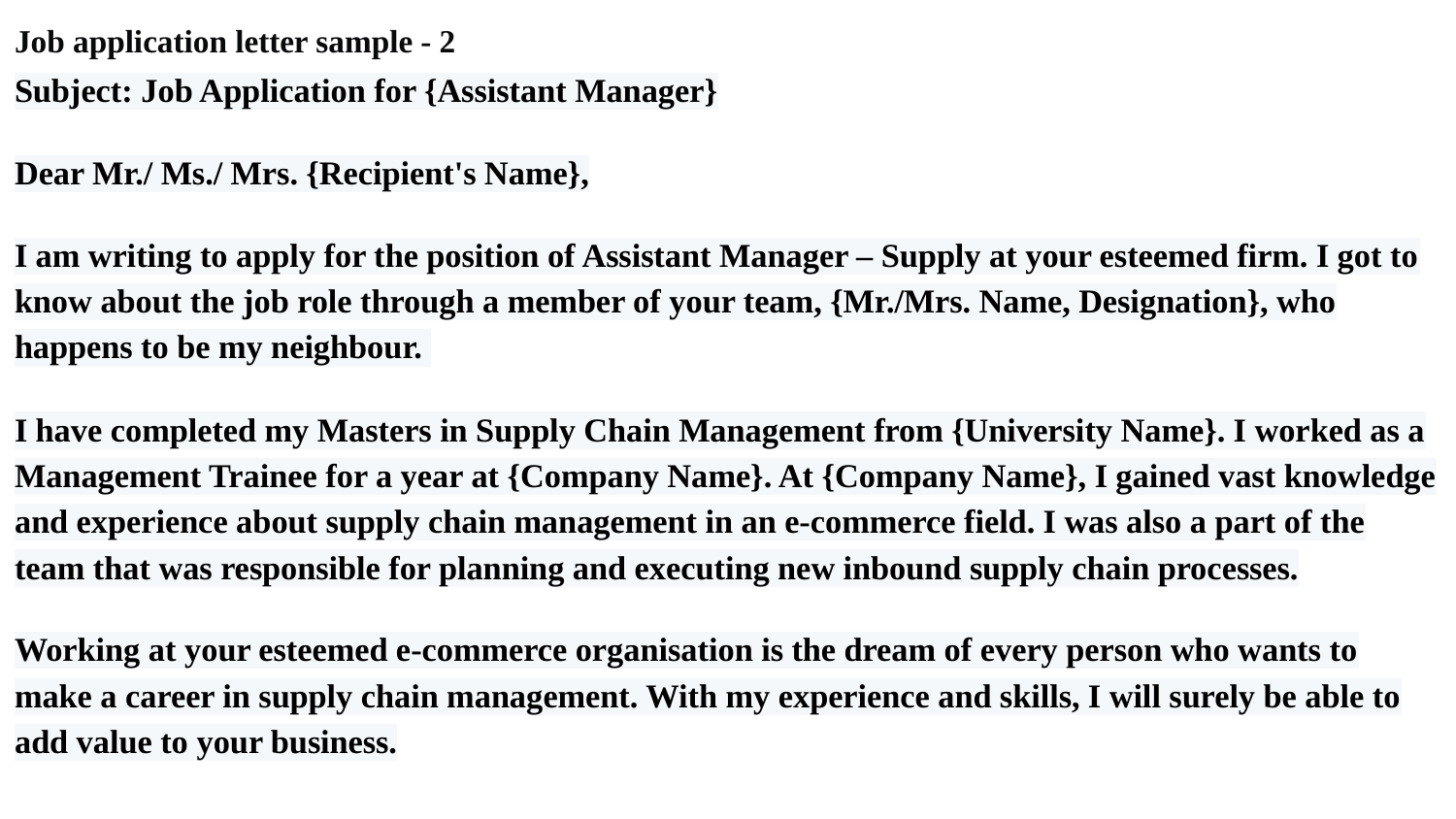

Job application letter sample - 2
Subject: Job Application for {Assistant Manager}
Dear Mr./ Ms./ Mrs. {Recipient's Name},
I am writing to apply for the position of Assistant Manager – Supply at your esteemed firm. I got to know about the job role through a member of your team, {Mr./Mrs. Name, Designation}, who happens to be my neighbour.
I have completed my Masters in Supply Chain Management from {University Name}. I worked as a Management Trainee for a year at {Company Name}. At {Company Name}, I gained vast knowledge and experience about supply chain management in an e-commerce field. I was also a part of the team that was responsible for planning and executing new inbound supply chain processes.
Working at your esteemed e-commerce organisation is the dream of every person who wants to make a career in supply chain management. With my experience and skills, I will surely be able to add value to your business.

#